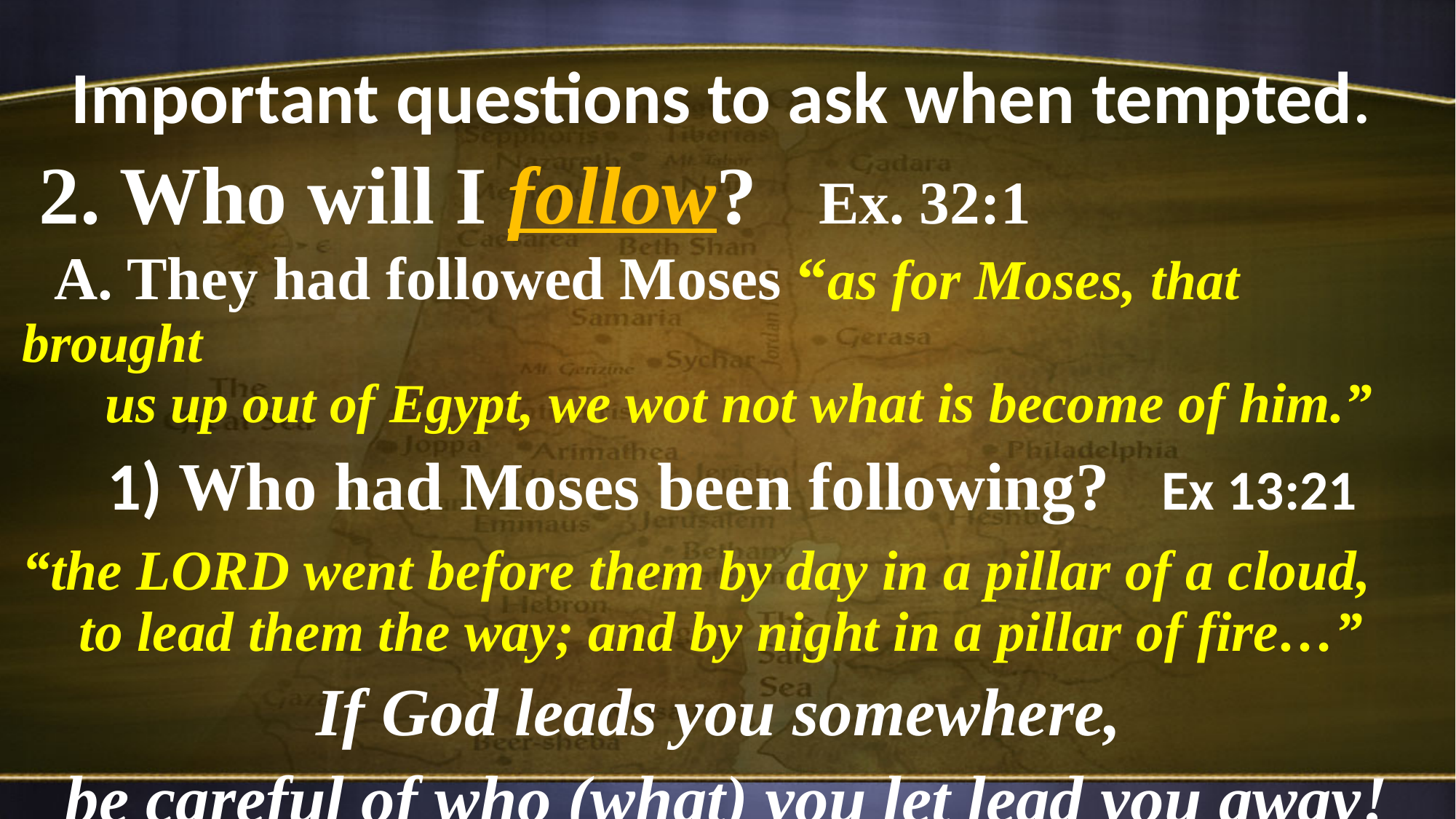

Important questions to ask when tempted.
 2. Who will I follow?   Ex. 32:1
  A. They had followed Moses “as for Moses, that brought
      us up out of Egypt, we wot not what is become of him.”
      1) Who had Moses been following?   Ex 13:21
“the LORD went before them by day in a pillar of a cloud,
    to lead them the way; and by night in a pillar of fire…”
If God leads you somewhere,
be careful of who (what) you let lead you away!